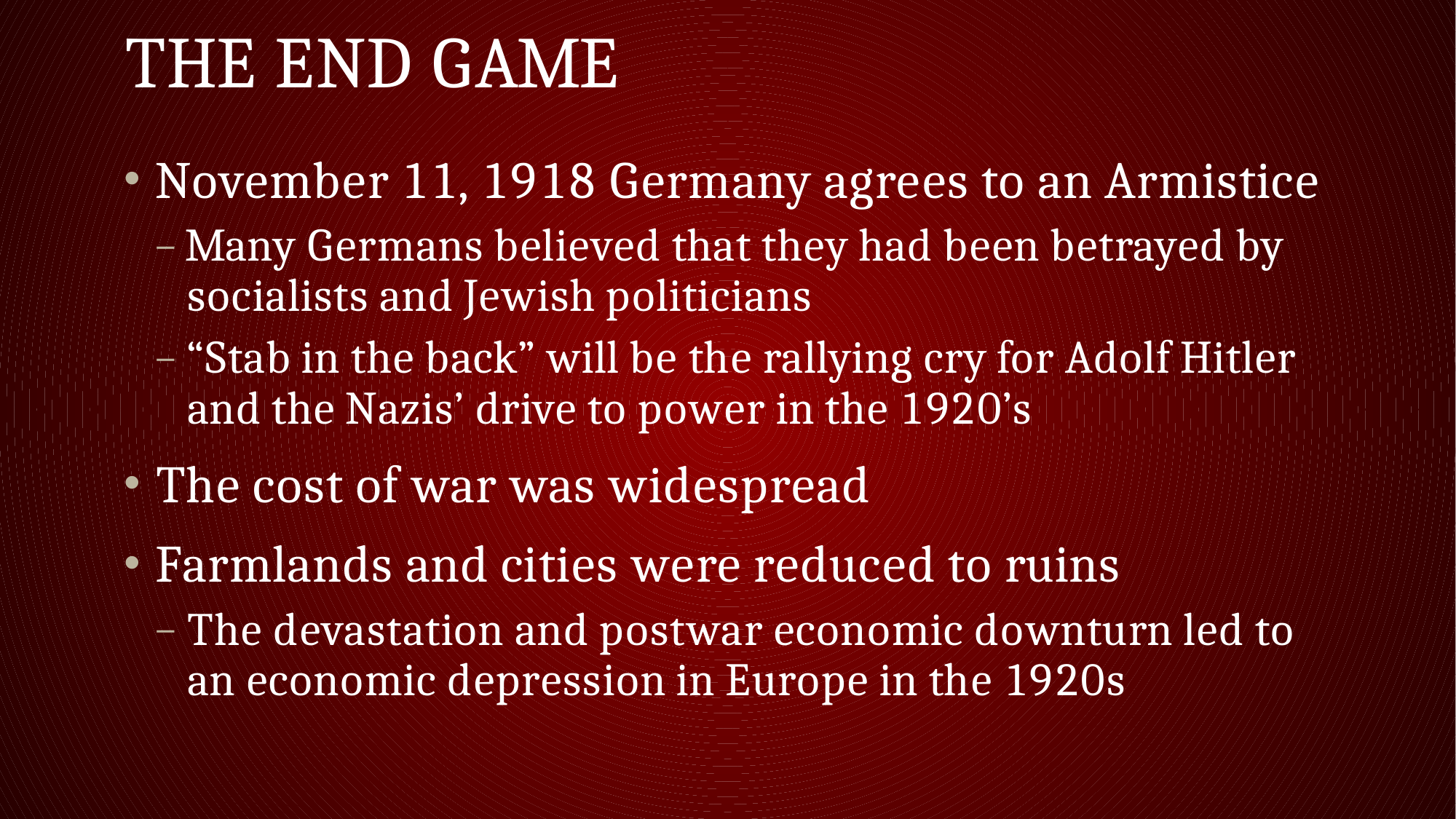

# The End Game
November 11, 1918 Germany agrees to an Armistice
Many Germans believed that they had been betrayed by socialists and Jewish politicians
“Stab in the back” will be the rallying cry for Adolf Hitler and the Nazis’ drive to power in the 1920’s
The cost of war was widespread
Farmlands and cities were reduced to ruins
The devastation and postwar economic downturn led to an economic depression in Europe in the 1920s